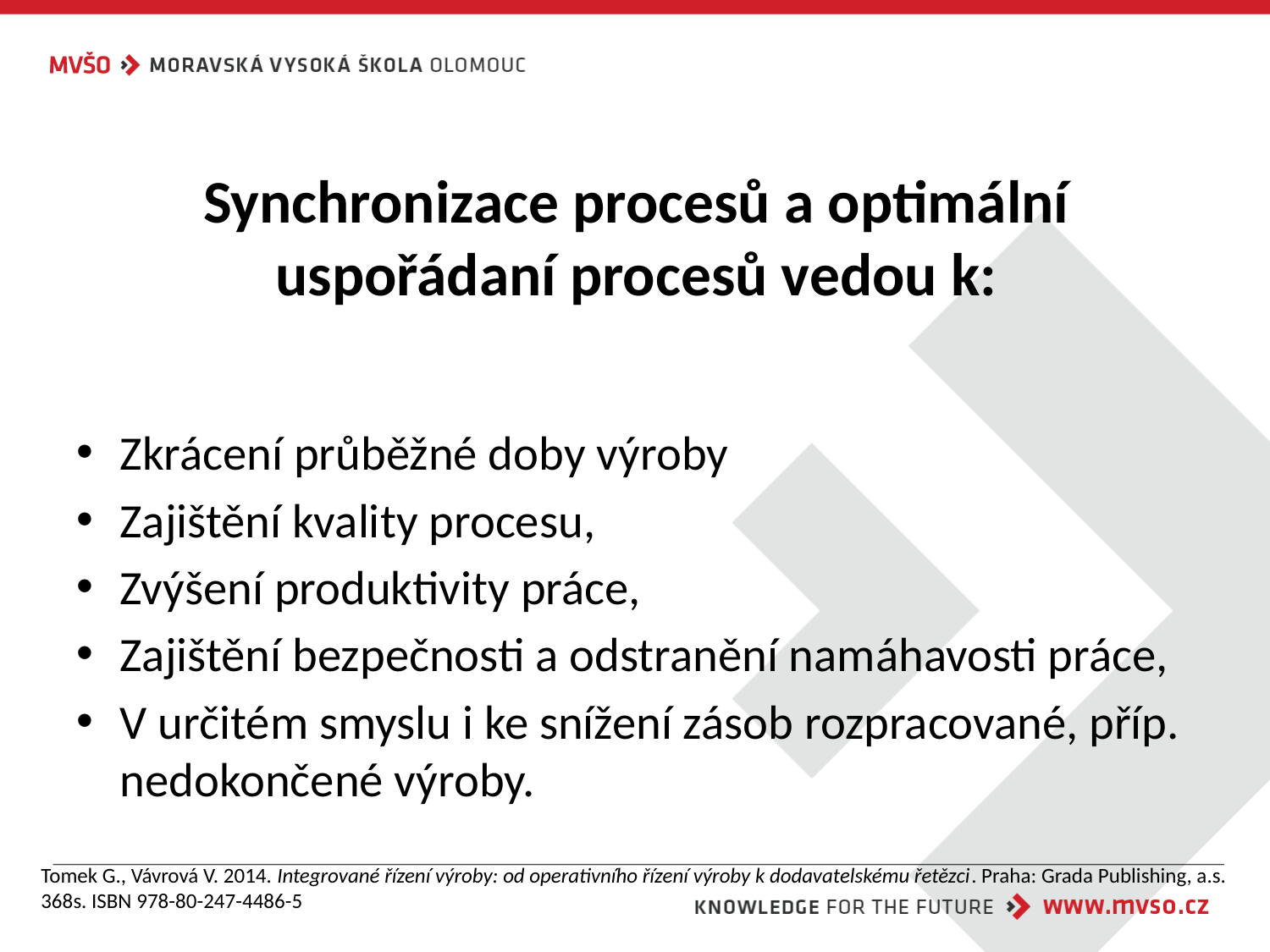

# Synchronizace procesů a optimální uspořádaní procesů vedou k:
Zkrácení průběžné doby výroby
Zajištění kvality procesu,
Zvýšení produktivity práce,
Zajištění bezpečnosti a odstranění namáhavosti práce,
V určitém smyslu i ke snížení zásob rozpracované, příp. nedokončené výroby.
Tomek G., Vávrová V. 2014. Integrované řízení výroby: od operativního řízení výroby k dodavatelskému řetězci. Praha: Grada Publishing, a.s. 368s. ISBN 978-80-247-4486-5